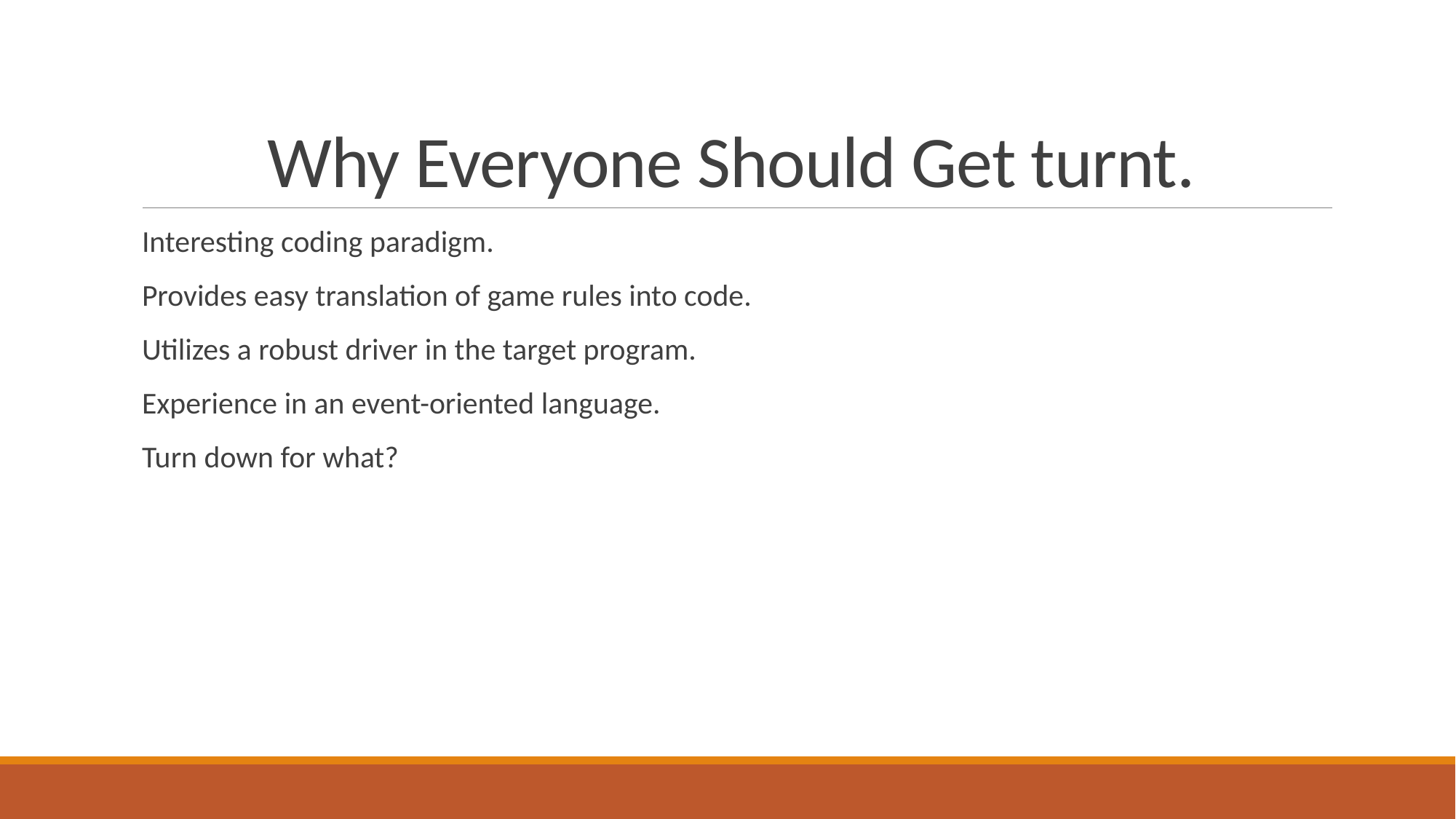

# Why Everyone Should Get turnt.
Interesting coding paradigm.
Provides easy translation of game rules into code.
Utilizes a robust driver in the target program.
Experience in an event-oriented language.
Turn down for what?